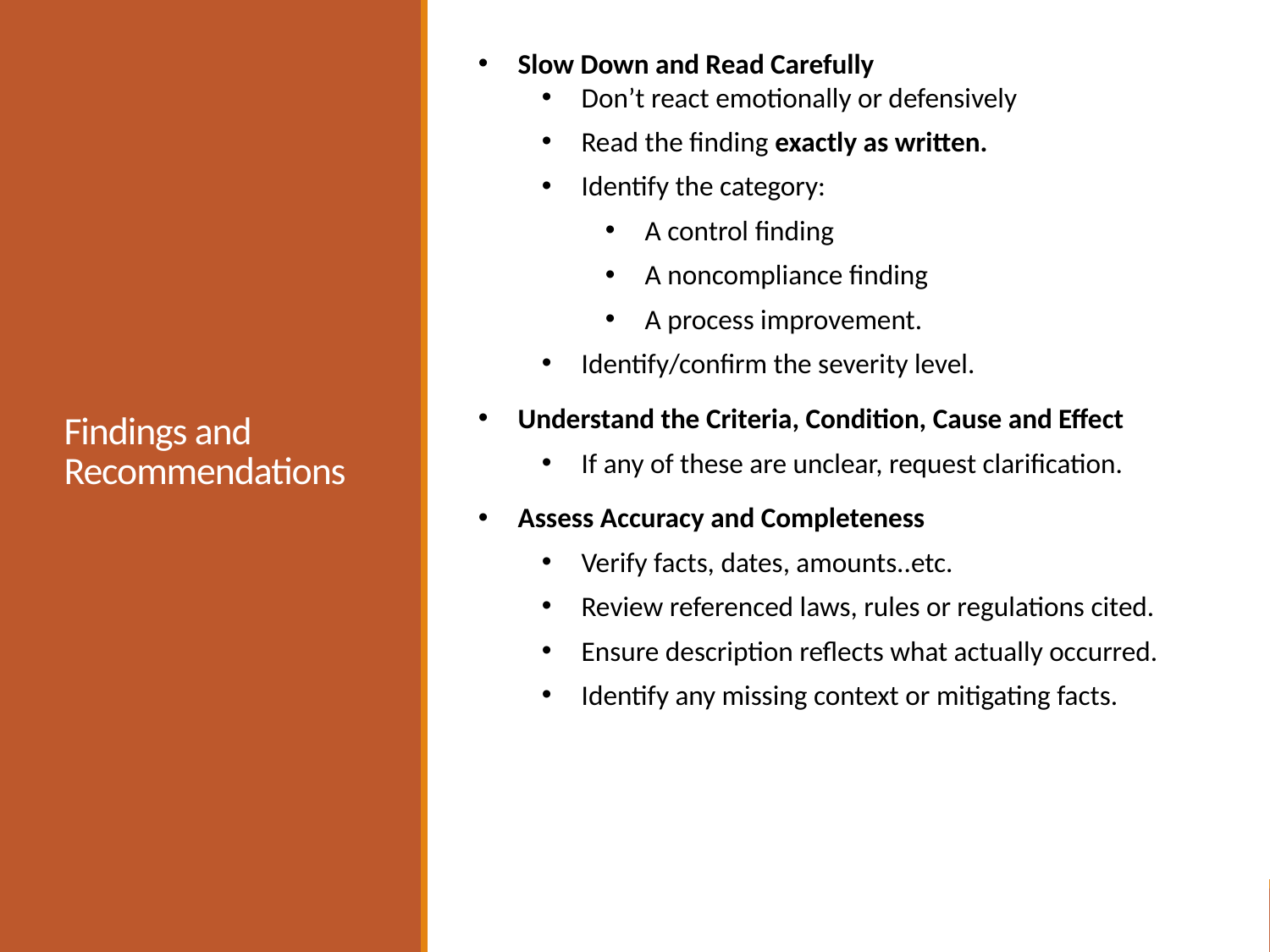

Slow Down and Read Carefully
Don’t react emotionally or defensively
Read the finding exactly as written.
Identify the category:
A control finding
A noncompliance finding
A process improvement.
Identify/confirm the severity level.
Understand the Criteria, Condition, Cause and Effect
If any of these are unclear, request clarification.
Assess Accuracy and Completeness
Verify facts, dates, amounts..etc.
Review referenced laws, rules or regulations cited.
Ensure description reflects what actually occurred.
Identify any missing context or mitigating facts.
# Findings and Recommendations